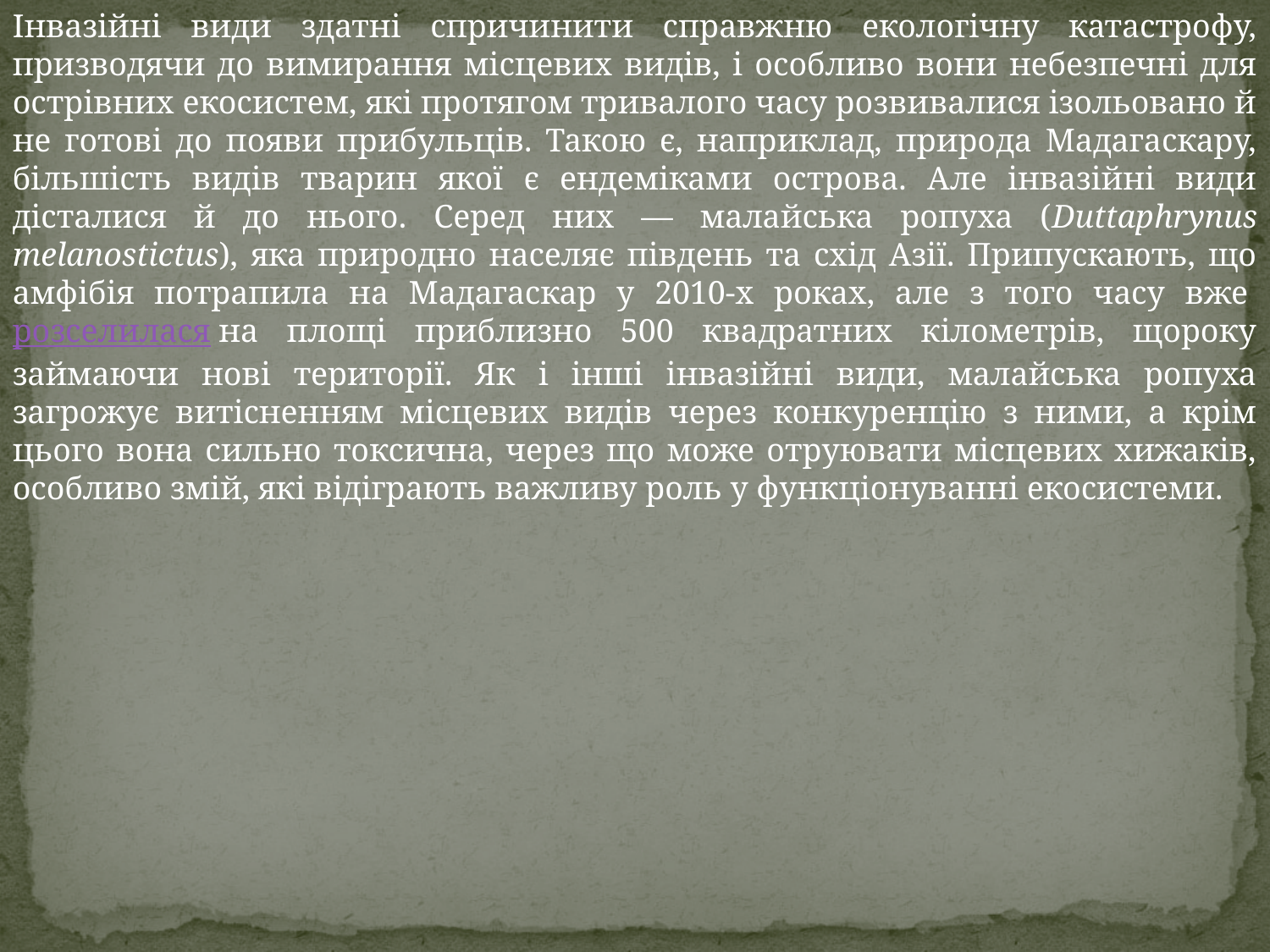

Інвазійні види здатні спричинити справжню екологічну катастрофу, призводячи до вимирання місцевих видів, і особливо вони небезпечні для острівних екосистем, які протягом тривалого часу розвивалися ізольовано й не готові до появи прибульців. Такою є, наприклад, природа Мадагаскару, більшість видів тварин якої є ендеміками острова. Але інвазійні види дісталися й до нього. Серед них — малайська ропуха (Duttaphrynus melanostictus), яка природно населяє південь та схід Азії. Припускають, що амфібія потрапила на Мадагаскар у 2010-х роках, але з того часу вже розселилася на площі приблизно 500 квадратних кілометрів, щороку займаючи нові території. Як і інші інвазійні види, малайська ропуха загрожує витісненням місцевих видів через конкуренцію з ними, а крім цього вона сильно токсична, через що може отруювати місцевих хижаків, особливо змій, які відіграють важливу роль у функціонуванні екосистеми.